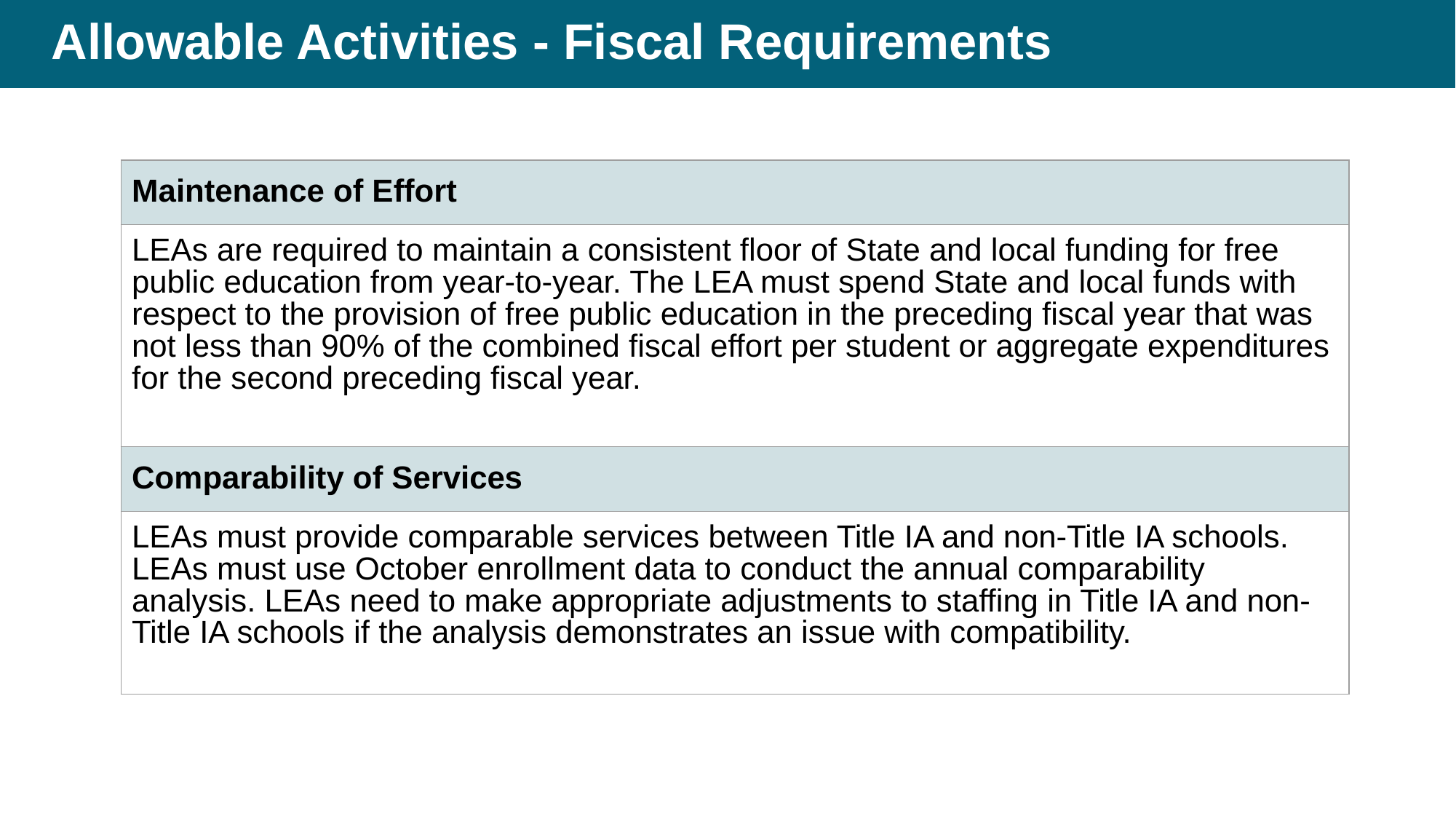

# Allowable Activities - Fiscal Requirements 2
| Maintenance of Effort |
| --- |
| LEAs are required to maintain a consistent floor of State and local funding for free public education from year-to-year. The LEA must spend State and local funds with respect to the provision of free public education in the preceding fiscal year that was not less than 90% of the combined fiscal effort per student or aggregate expenditures for the second preceding fiscal year. |
| Comparability of Services |
| --- |
| LEAs must provide comparable services between Title IA and non-Title IA schools. LEAs must use October enrollment data to conduct the annual comparability analysis. LEAs need to make appropriate adjustments to staffing in Title IA and non-Title IA schools if the analysis demonstrates an issue with compatibility. |